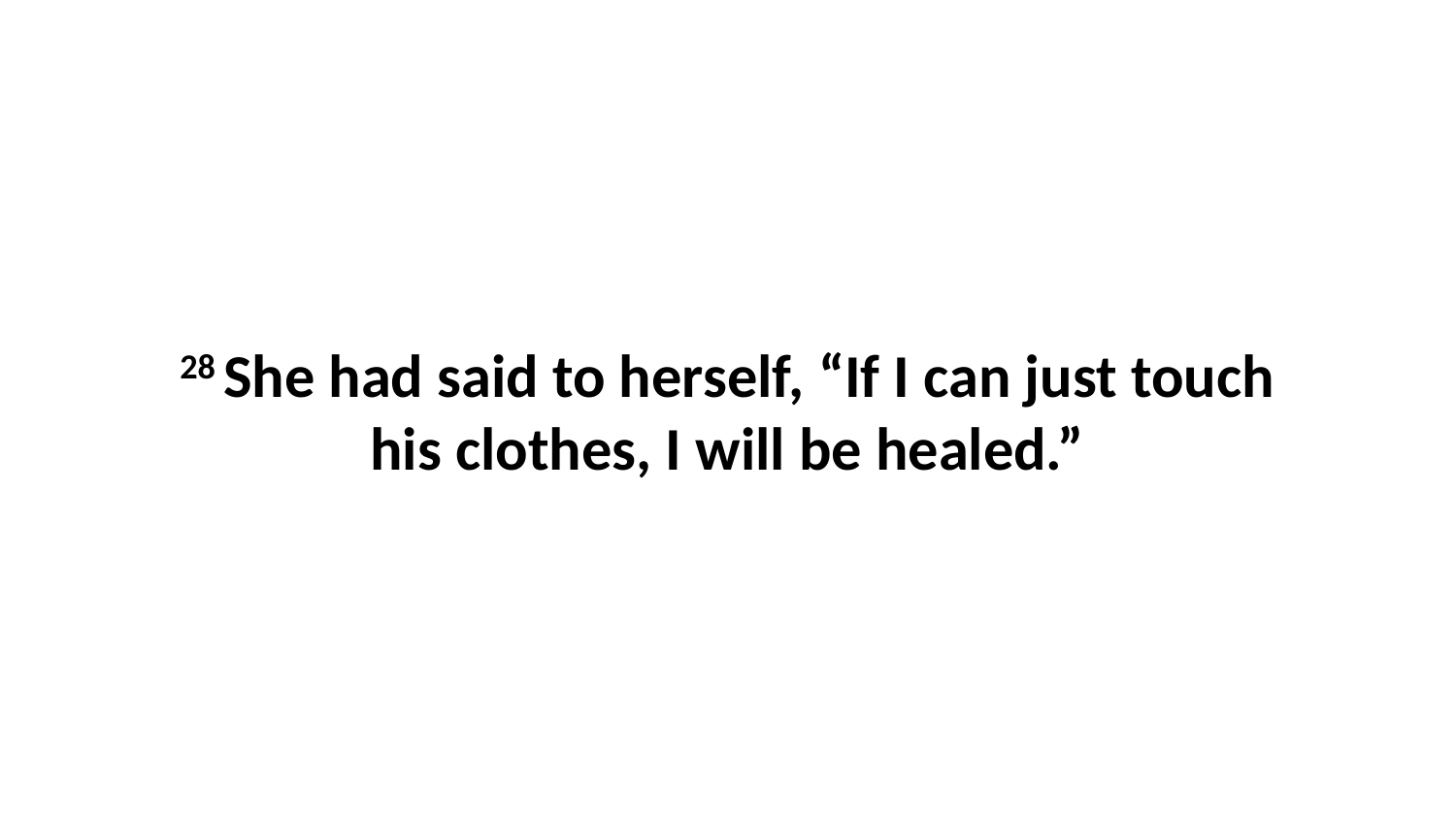

28 She had said to herself, “If I can just touch his clothes, I will be healed.”